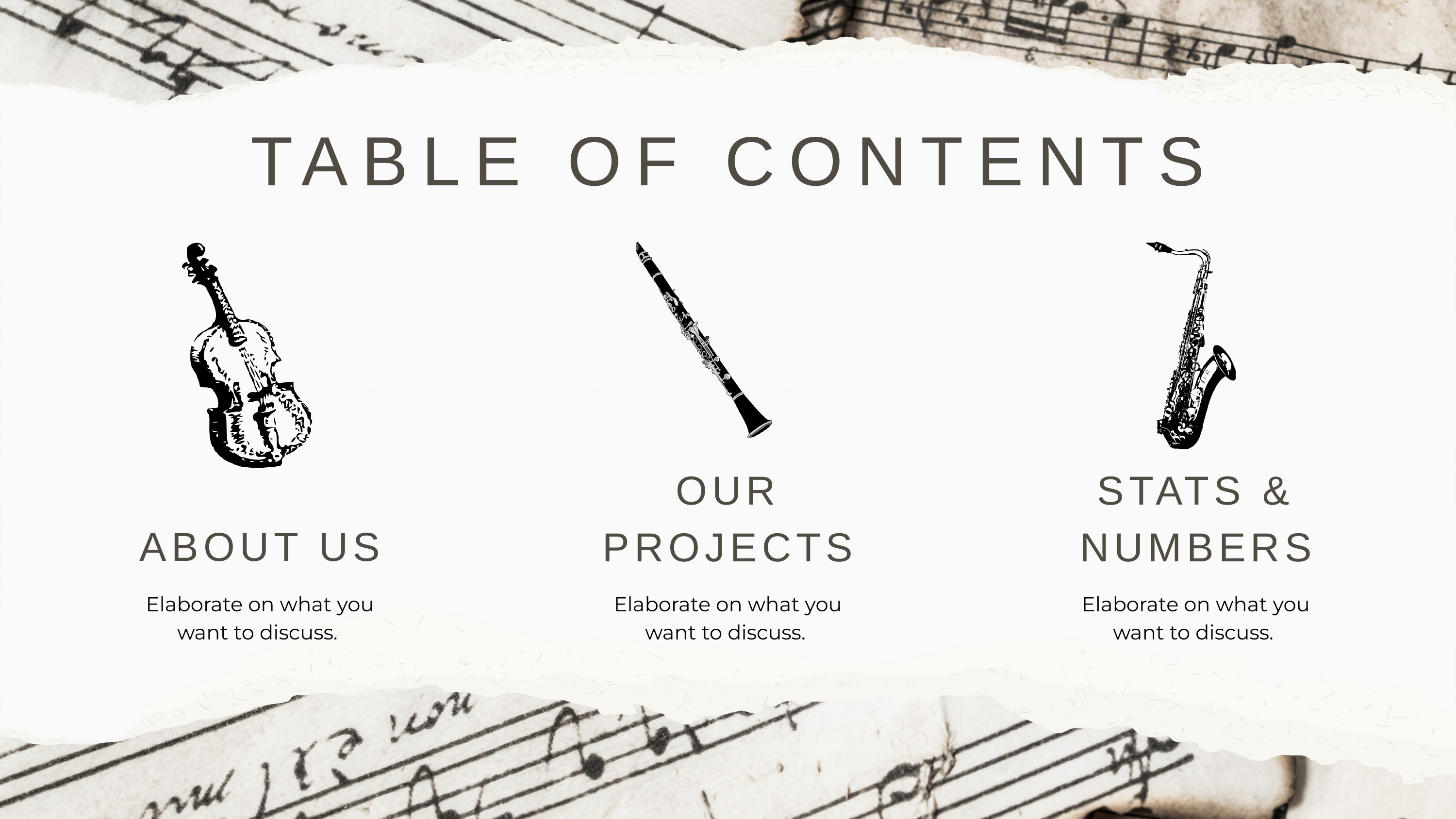

TABLE OF CONTENTS

OUR PROJECTS
STATS & NUMBERS
ABOUT US
Elaborate on what you want to discuss.
Elaborate on what you want to discuss.
Elaborate on what you want to discuss.